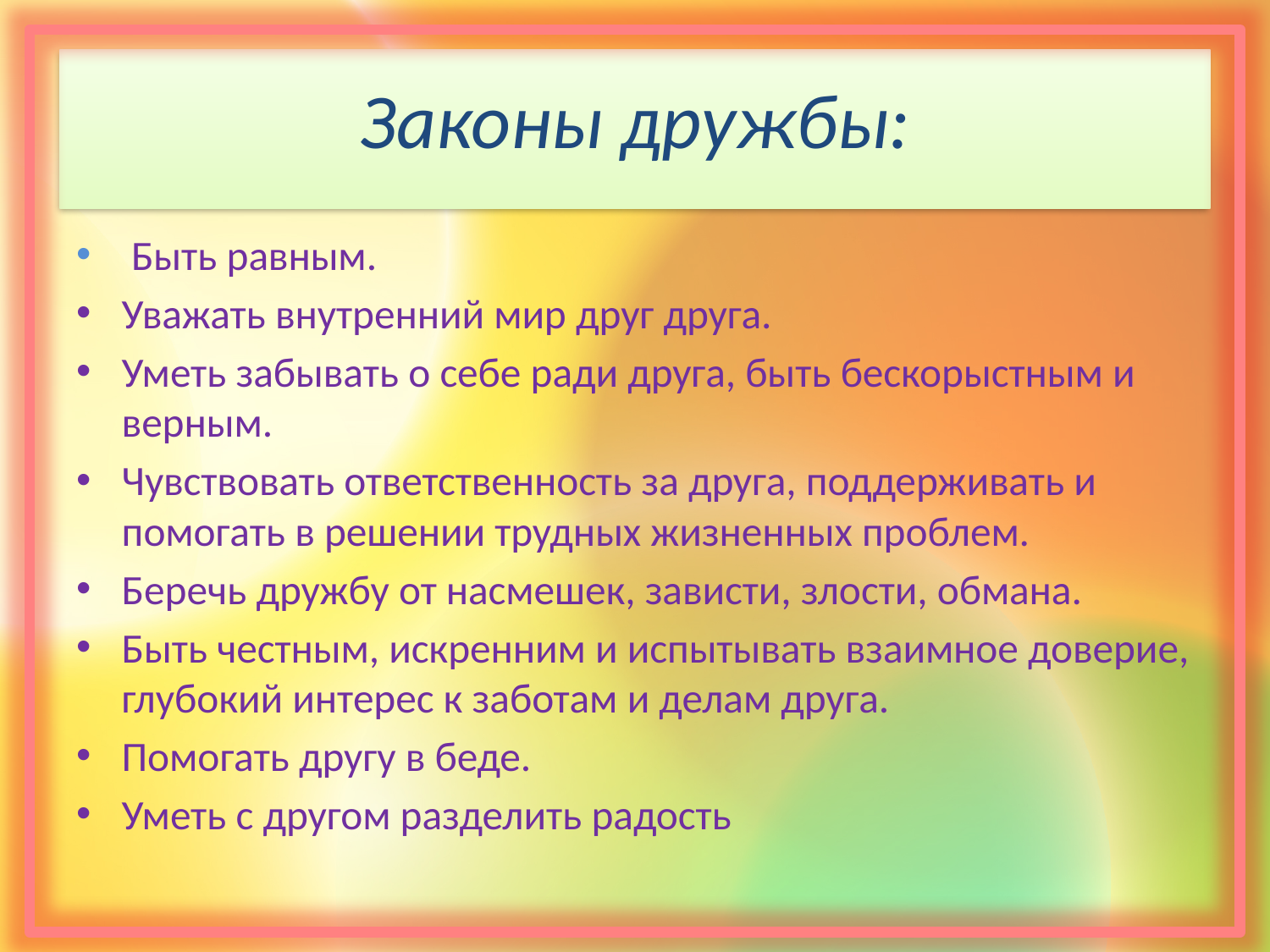

# Законы дружбы:
 Быть равным.
Уважать внутренний мир друг друга.
Уметь забывать о себе ради друга, быть бескорыстным и верным.
Чувствовать ответственность за друга, поддерживать и помогать в решении трудных жизненных проблем.
Беречь дружбу от насмешек, зависти, злости, обмана.
Быть честным, искренним и испытывать взаимное доверие, глубокий интерес к заботам и делам друга.
Помогать другу в беде.
Уметь с другом разделить радость